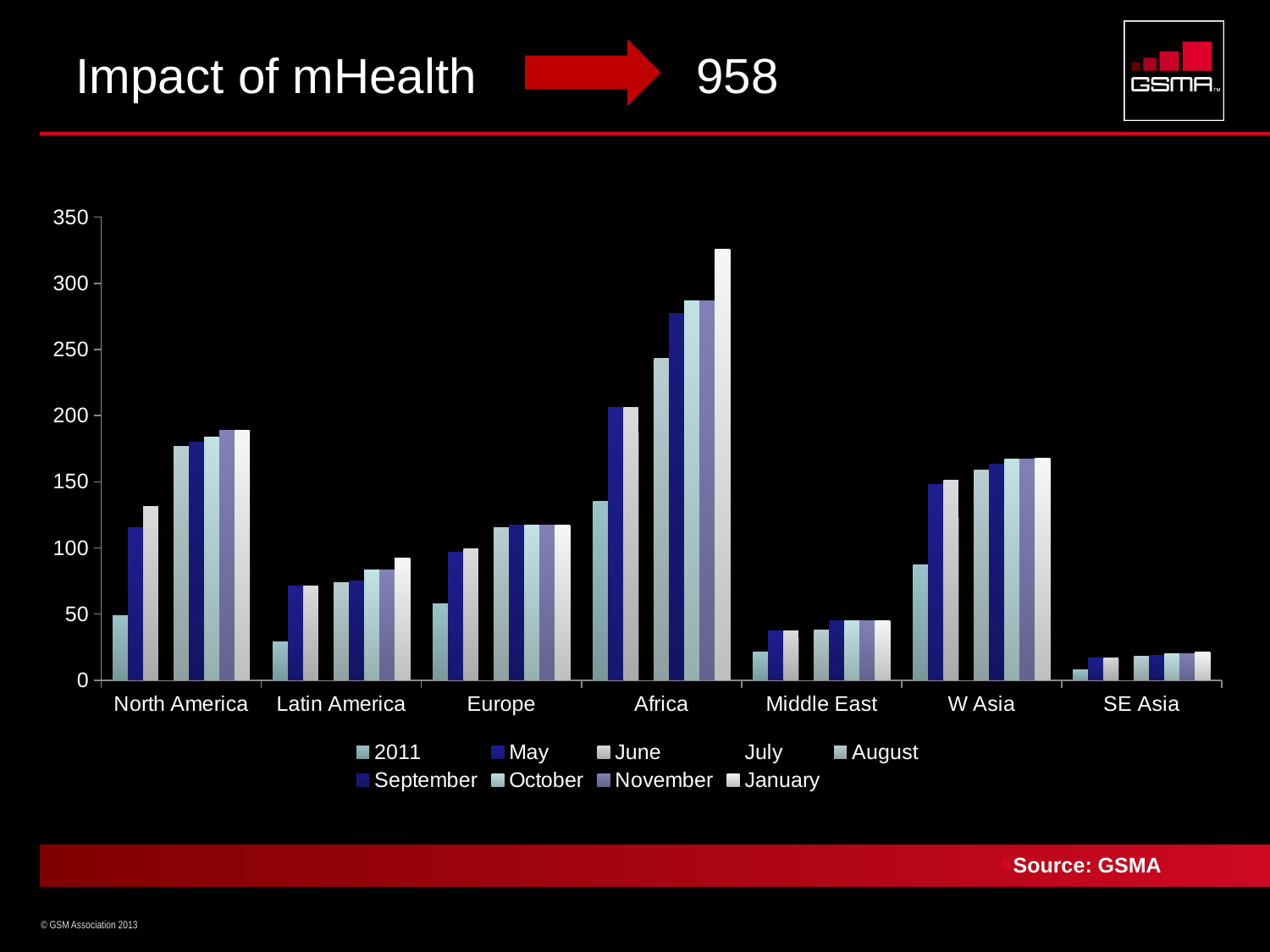

# Impact of mHealth                958

### Chart

| Category | 2011 | May | June | July | August | September | October | November | January |
|---|---|---|---|---|---|---|---|---|---|
| North America | 49.0 | 115.0 | 131.0 | 169.0 | 177.0 | 180.0 | 184.0 | 189.0 | 189.0 |
| Latin America | 29.0 | 71.0 | 71.0 | 74.0 | 74.0 | 75.0 | 83.0 | 83.0 | 92.0 |
| Europe | 58.0 | 97.0 | 99.0 | 114.0 | 115.0 | 117.0 | 117.0 | 117.0 | 117.0 |
| Africa | 135.0 | 206.0 | 206.0 | 235.0 | 243.0 | 277.0 | 287.0 | 287.0 | 326.0 |
| Middle East | 21.0 | 37.0 | 37.0 | 38.0 | 38.0 | 45.0 | 45.0 | 45.0 | 45.0 |
| W Asia | 87.0 | 148.0 | 151.0 | 153.0 | 159.0 | 163.0 | 167.0 | 167.0 | 168.0 |
| SE Asia | 8.0 | 17.0 | 17.0 | 17.0 | 18.0 | 19.0 | 20.0 | 20.0 | 21.0 |
Source: GSMA